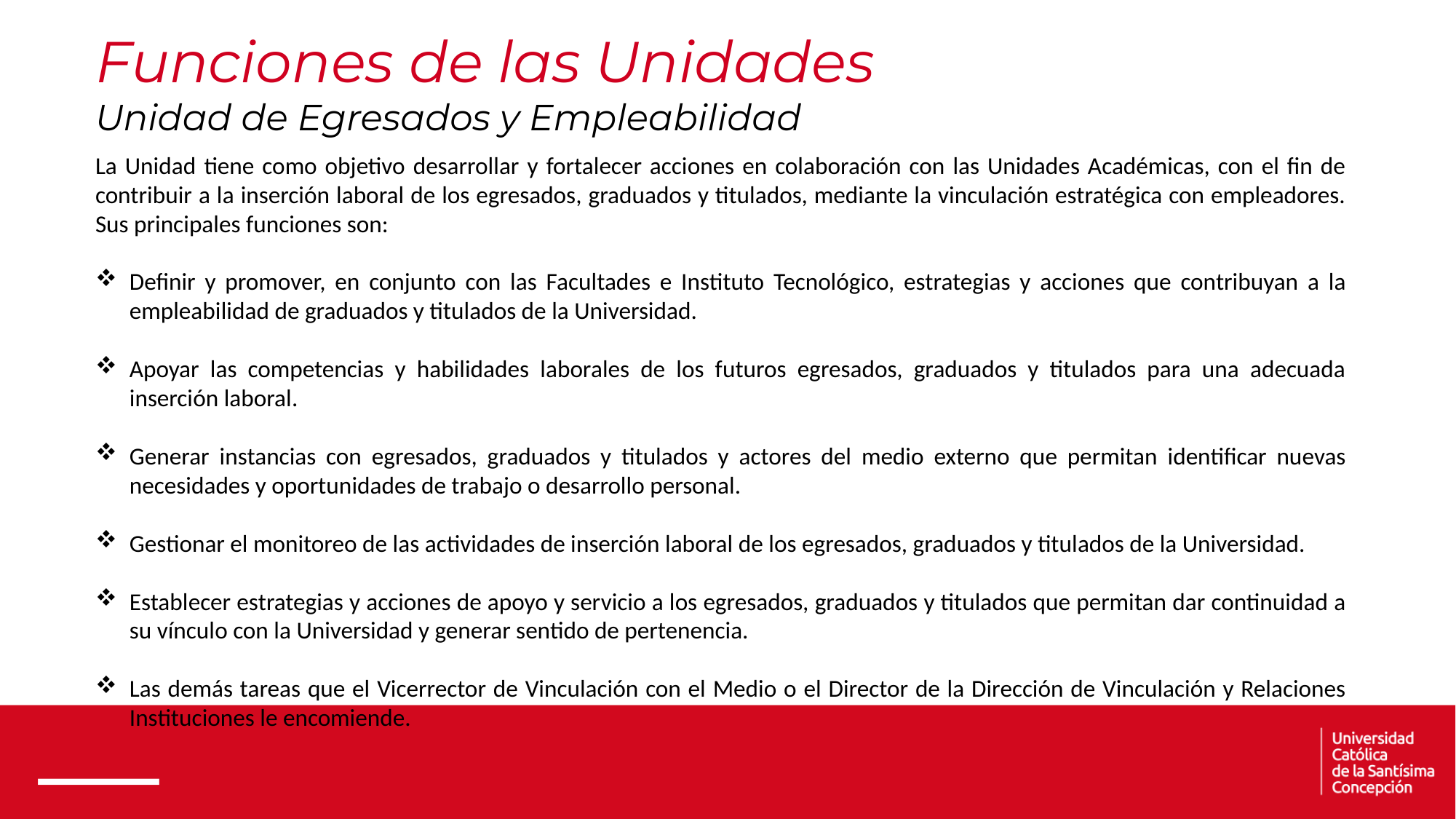

Funciones de las Unidades
Unidad de Egresados y Empleabilidad
La Unidad tiene como objetivo desarrollar y fortalecer acciones en colaboración con las Unidades Académicas, con el fin de contribuir a la inserción laboral de los egresados, graduados y titulados, mediante la vinculación estratégica con empleadores. Sus principales funciones son:

Definir y promover, en conjunto con las Facultades e Instituto Tecnológico, estrategias y acciones que contribuyan a la empleabilidad de graduados y titulados de la Universidad.

Apoyar las competencias y habilidades laborales de los futuros egresados, graduados y titulados para una adecuada inserción laboral.

Generar instancias con egresados, graduados y titulados y actores del medio externo que permitan identificar nuevas necesidades y oportunidades de trabajo o desarrollo personal.

Gestionar el monitoreo de las actividades de inserción laboral de los egresados, graduados y titulados de la Universidad.

Establecer estrategias y acciones de apoyo y servicio a los egresados, graduados y titulados que permitan dar continuidad a su vínculo con la Universidad y generar sentido de pertenencia.

Las demás tareas que el Vicerrector de Vinculación con el Medio o el Director de la Dirección de Vinculación y Relaciones Instituciones le encomiende.